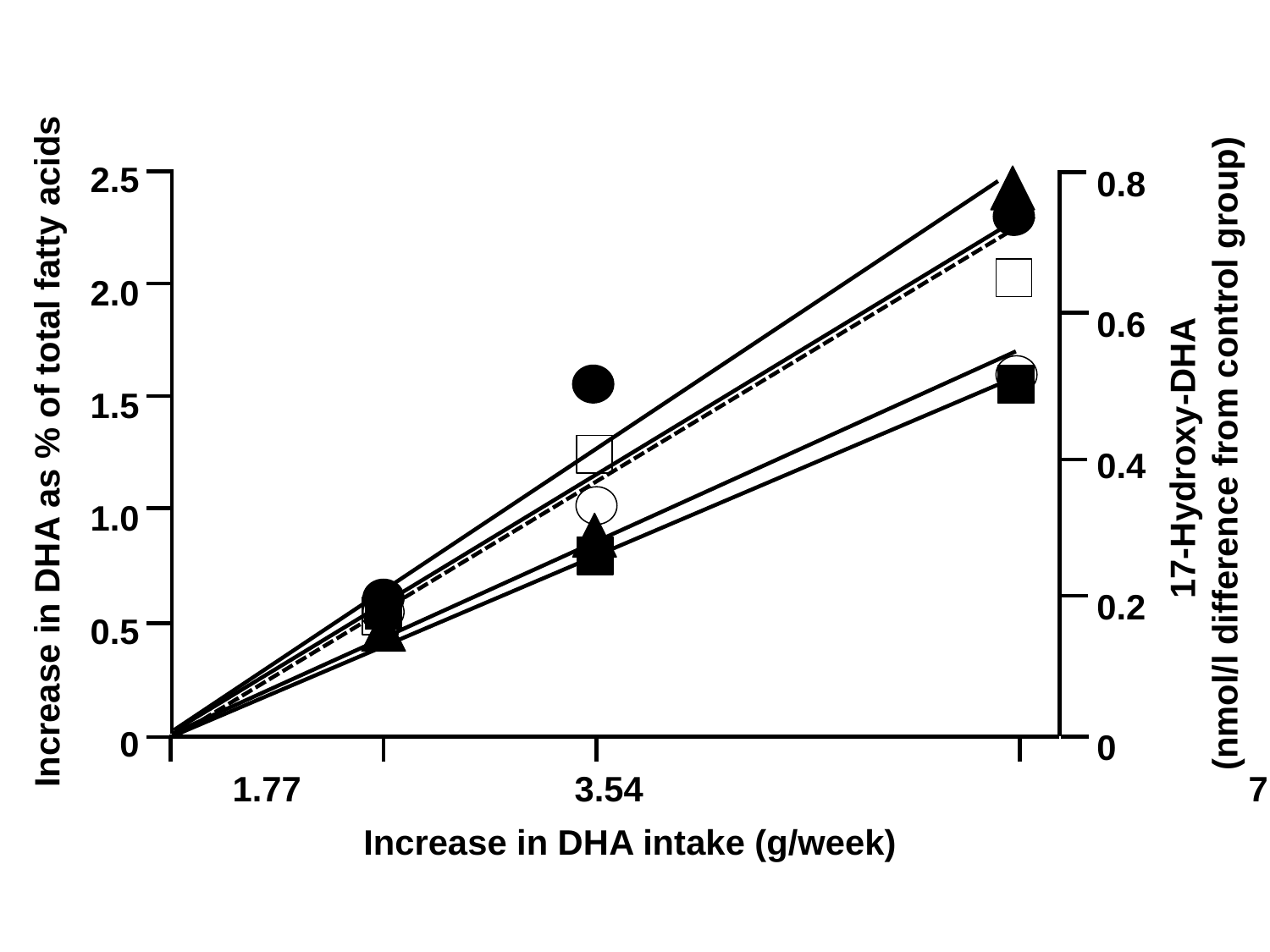

0.8

0.6

0.4

0.2

0
2.5

2.0

1.5

1.0

0.5

0

17-Hydroxy-DHA
(nmol/l difference from control group)
Increase in DHA as % of total fatty acids

0		       1.77		   3.54					       7.08
Increase in DHA intake (g/week)